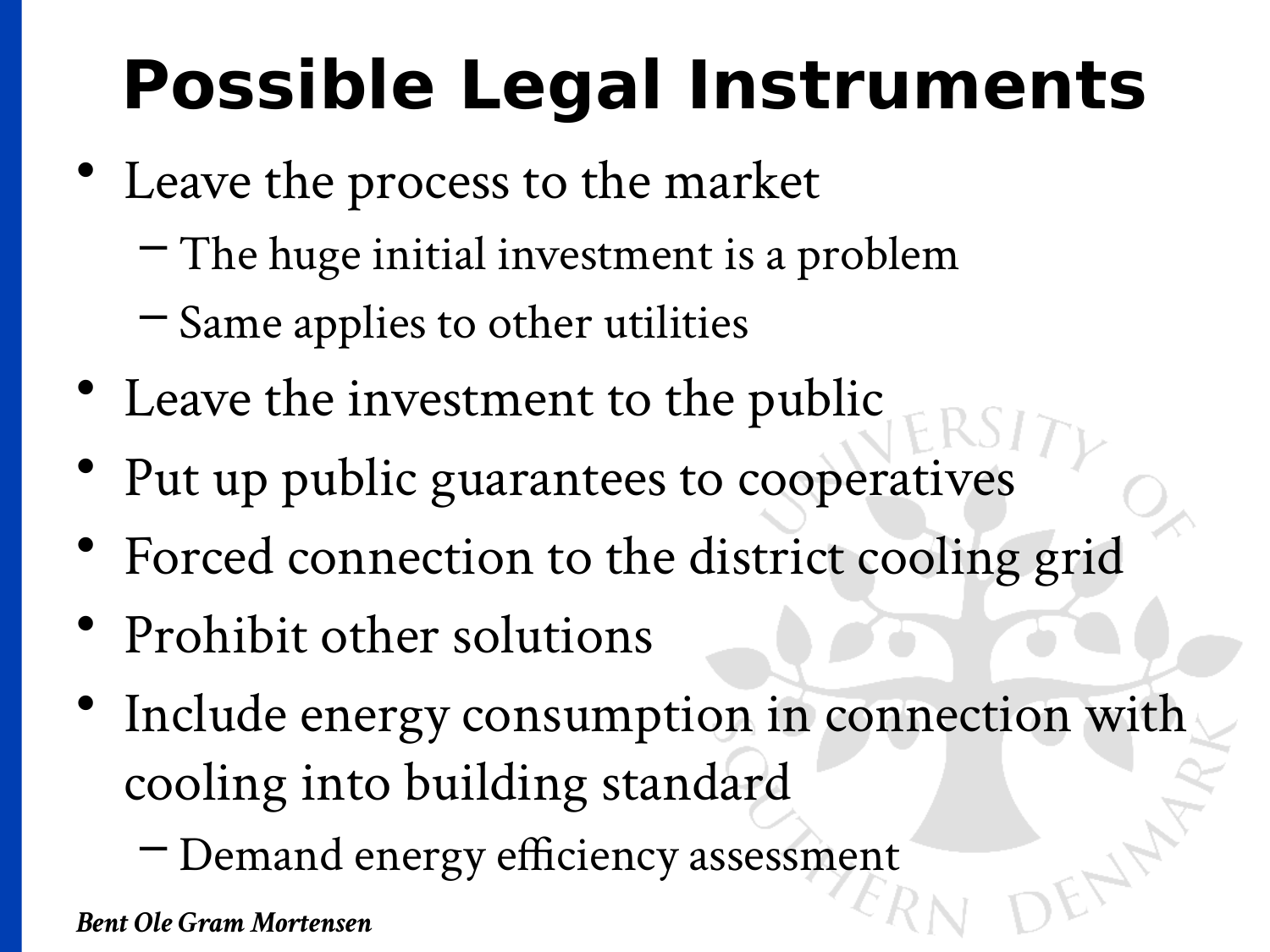

# Possible Legal Instruments
Leave the process to the market
The huge initial investment is a problem
Same applies to other utilities
Leave the investment to the public
Put up public guarantees to cooperatives
Forced connection to the district cooling grid
Prohibit other solutions
Include energy consumption in connection with cooling into building standard
Demand energy efficiency assessment

Bent Ole Gram Mortensen